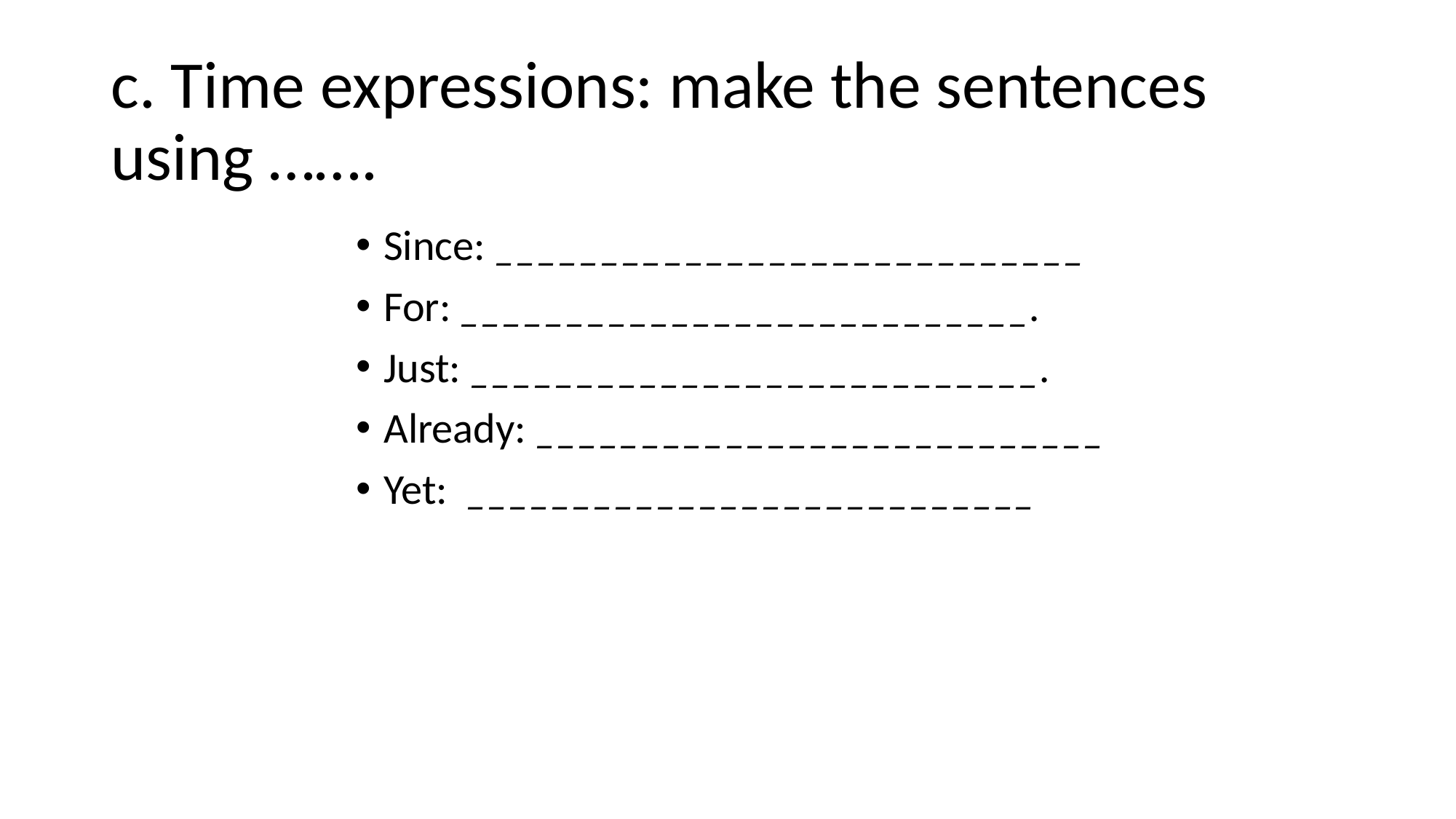

# c. Time expressions: make the sentences using …….
Since: ____________________________
For: ___________________________.
Just: ___________________________.
Already: ___________________________
Yet:  ___________________________